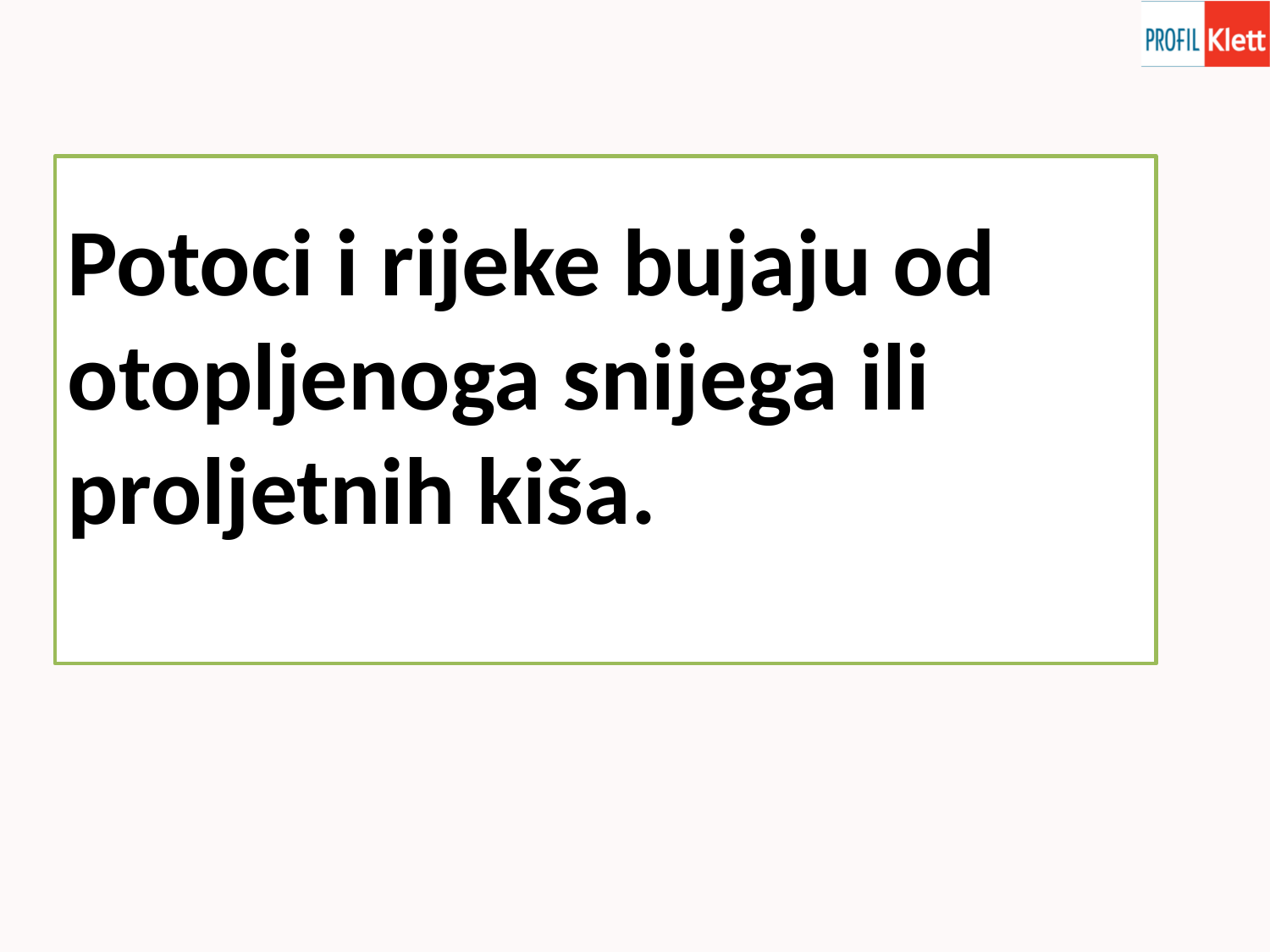

Potoci i rijeke bujaju od otopljenoga snijega ili proljetnih kiša.